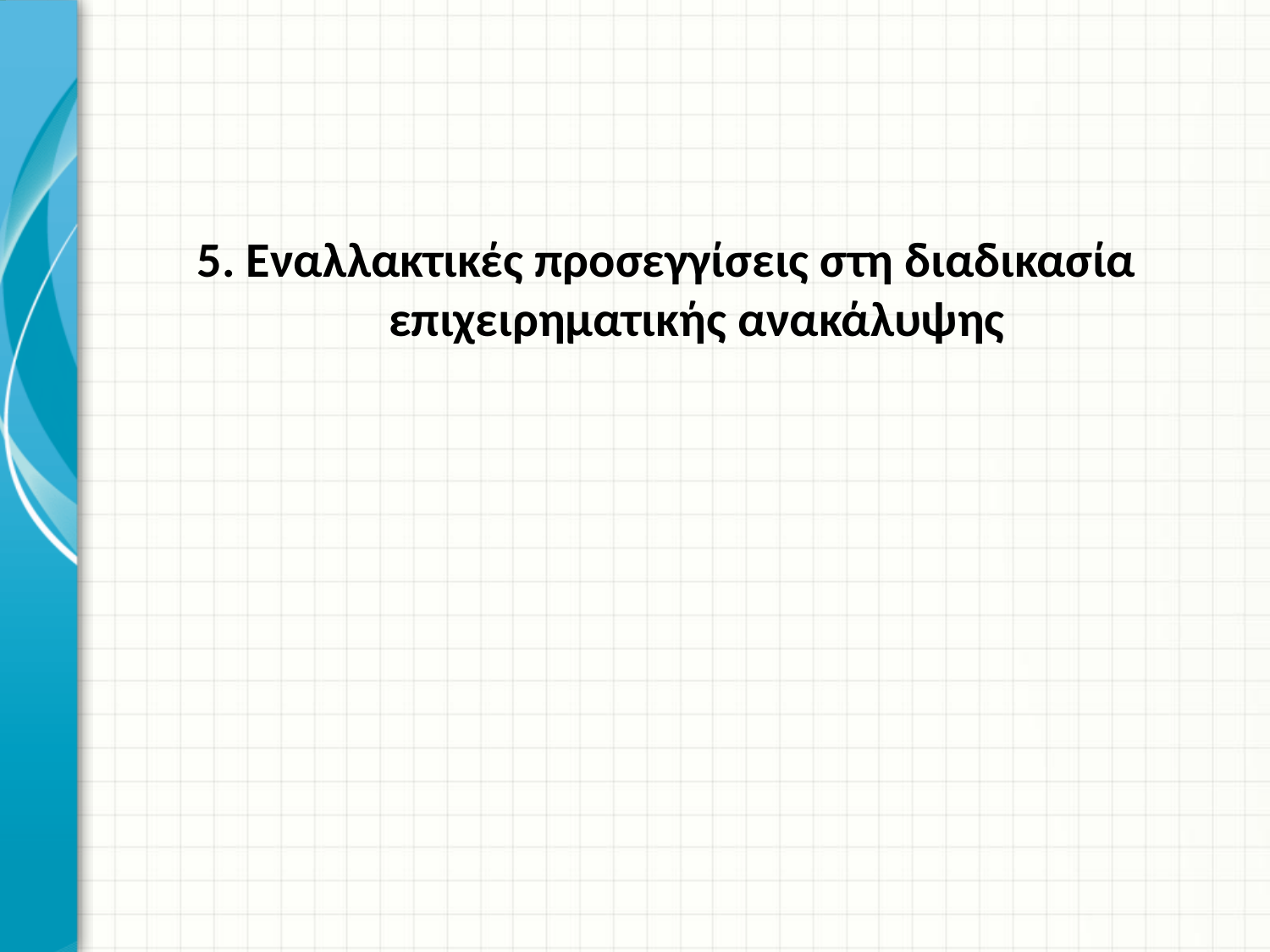

#
5. Εναλλακτικές προσεγγίσεις στη διαδικασία επιχειρηματικής ανακάλυψης